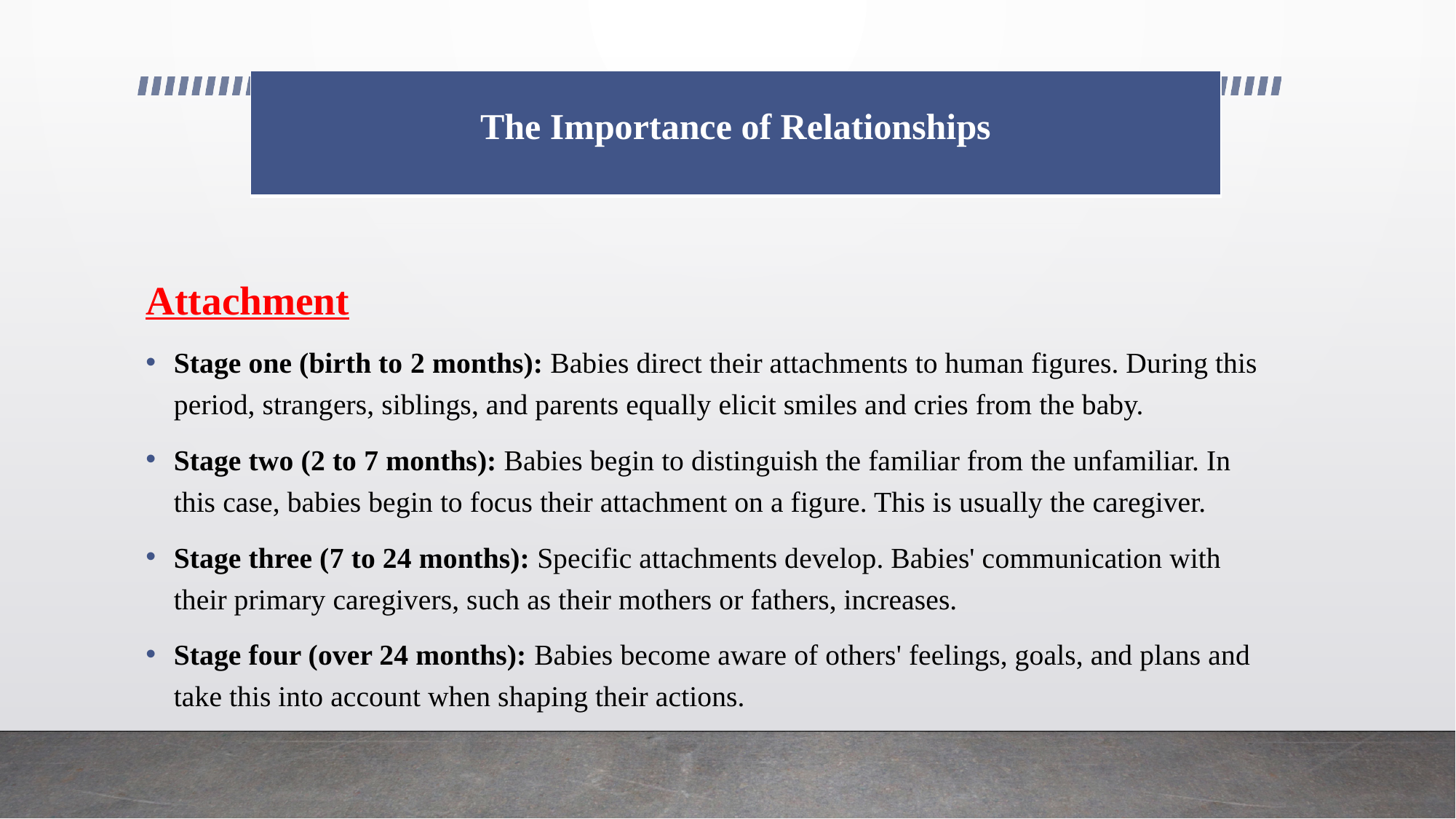

| The Importance of Relationships |
| --- |
#
Attachment
Stage one (birth to 2 months): Babies direct their attachments to human figures. During this period, strangers, siblings, and parents equally elicit smiles and cries from the baby.
Stage two (2 to 7 months): Babies begin to distinguish the familiar from the unfamiliar. In this case, babies begin to focus their attachment on a figure. This is usually the caregiver.
Stage three (7 to 24 months): Specific attachments develop. Babies' communication with their primary caregivers, such as their mothers or fathers, increases.
Stage four (over 24 months): Babies become aware of others' feelings, goals, and plans and take this into account when shaping their actions.